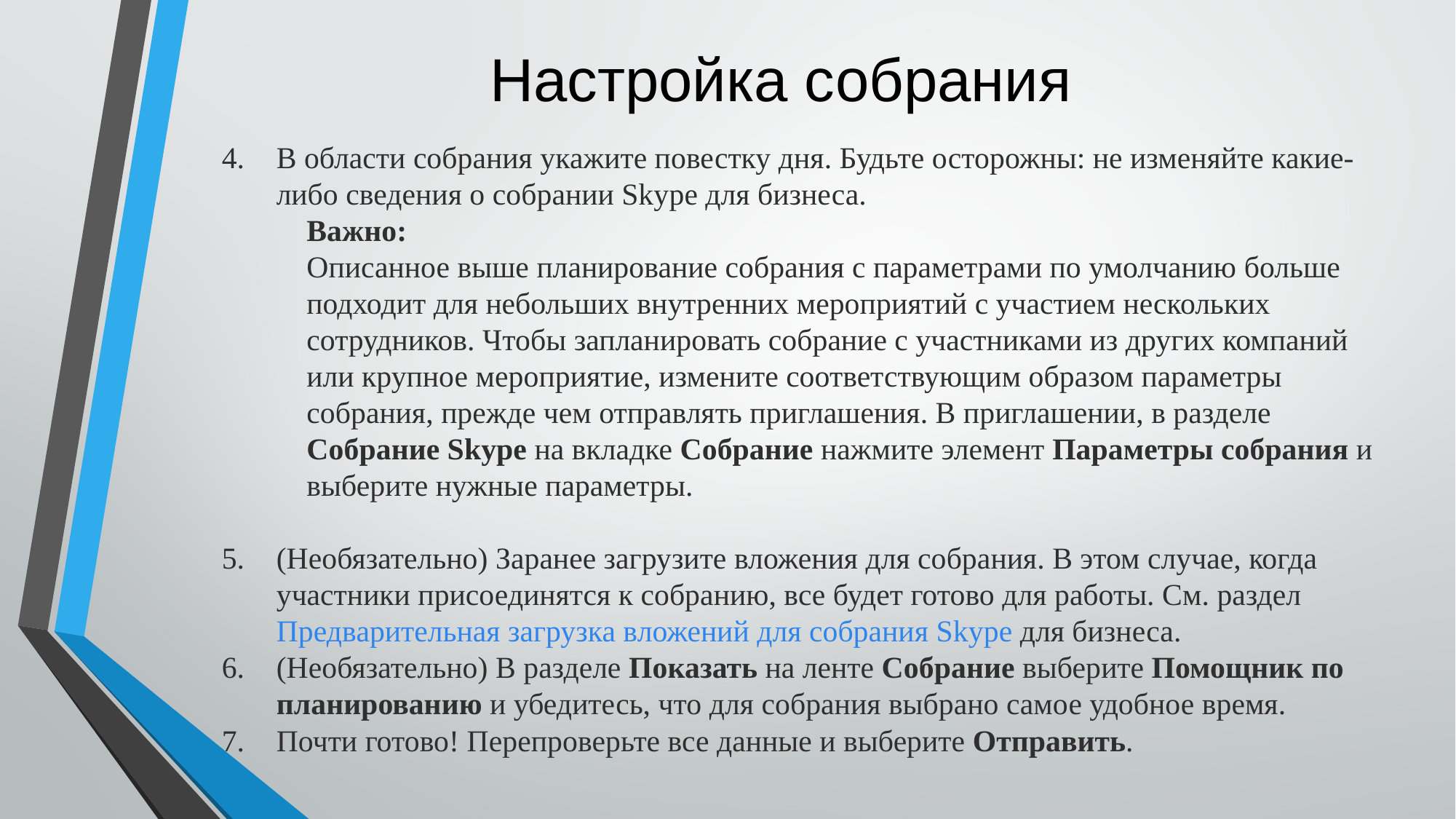

Настройка собрания

В области собрания укажите повестку дня. Будьте осторожны: не изменяйте какие-либо сведения о собрании Skype для бизнеса.
Важно:
Описанное выше планирование собрания с параметрами по умолчанию больше подходит для небольших внутренних мероприятий с участием нескольких сотрудников. Чтобы запланировать собрание с участниками из других компаний или крупное мероприятие, измените соответствующим образом параметры собрания, прежде чем отправлять приглашения. В приглашении, в разделе Собрание Skype на вкладке Собрание нажмите элемент Параметры собрания и выберите нужные параметры.

(Необязательно) Заранее загрузите вложения для собрания. В этом случае, когда участники присоединятся к собранию, все будет готово для работы. См. раздел Предварительная загрузка вложений для собрания Skype для бизнеса.
(Необязательно) В разделе Показать на ленте Собрание выберите Помощник по планированию и убедитесь, что для собрания выбрано самое удобное время.
Почти готово! Перепроверьте все данные и выберите Отправить.